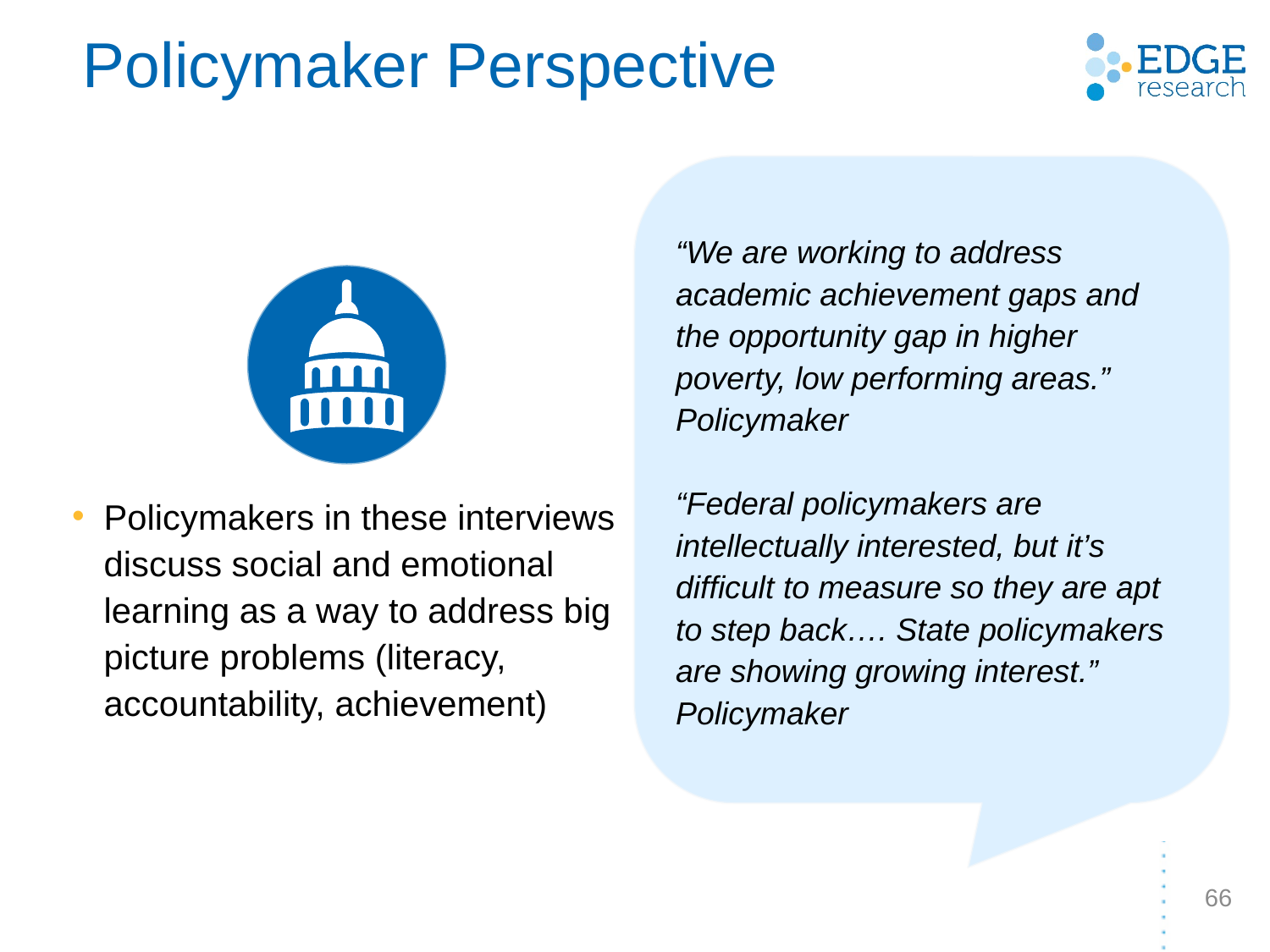

# Policymaker Perspective
“We are working to address academic achievement gaps and the opportunity gap in higher poverty, low performing areas.”
Policymaker

“Federal policymakers are intellectually interested, but it’s difficult to measure so they are apt to step back…. State policymakers are showing growing interest.” Policymaker

Policymakers in these interviews discuss social and emotional learning as a way to address big picture problems (literacy, accountability, achievement)
66